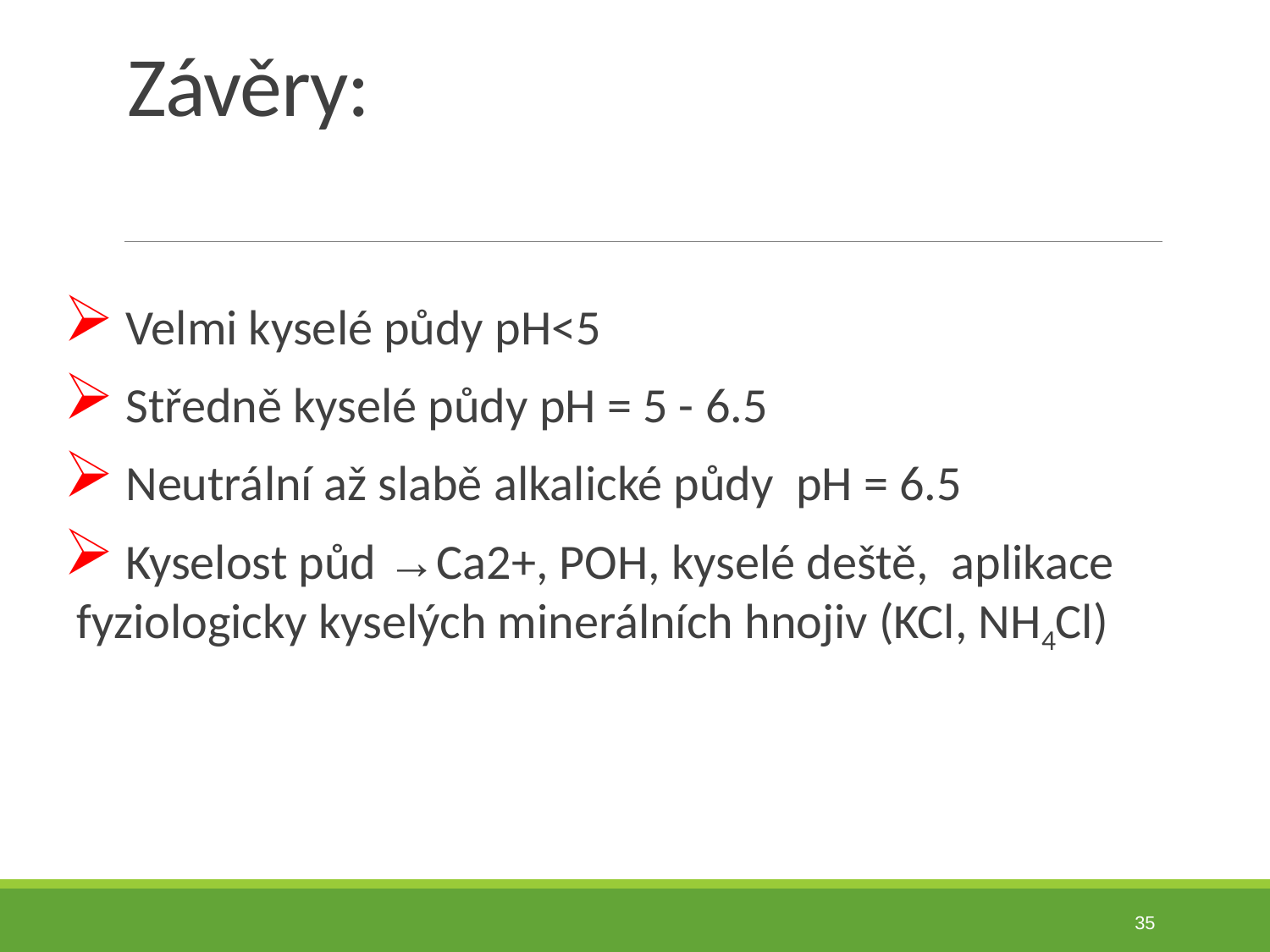

# Závěry:
 Velmi kyselé půdy pH<5
 Středně kyselé půdy pH = 5 - 6.5
 Neutrální až slabě alkalické půdy  pH = 6.5
 Kyselost půd →Ca2+, POH, kyselé deště,  aplikace fyziologicky kyselých minerálních hnojiv (KCl, NH4Cl)
35